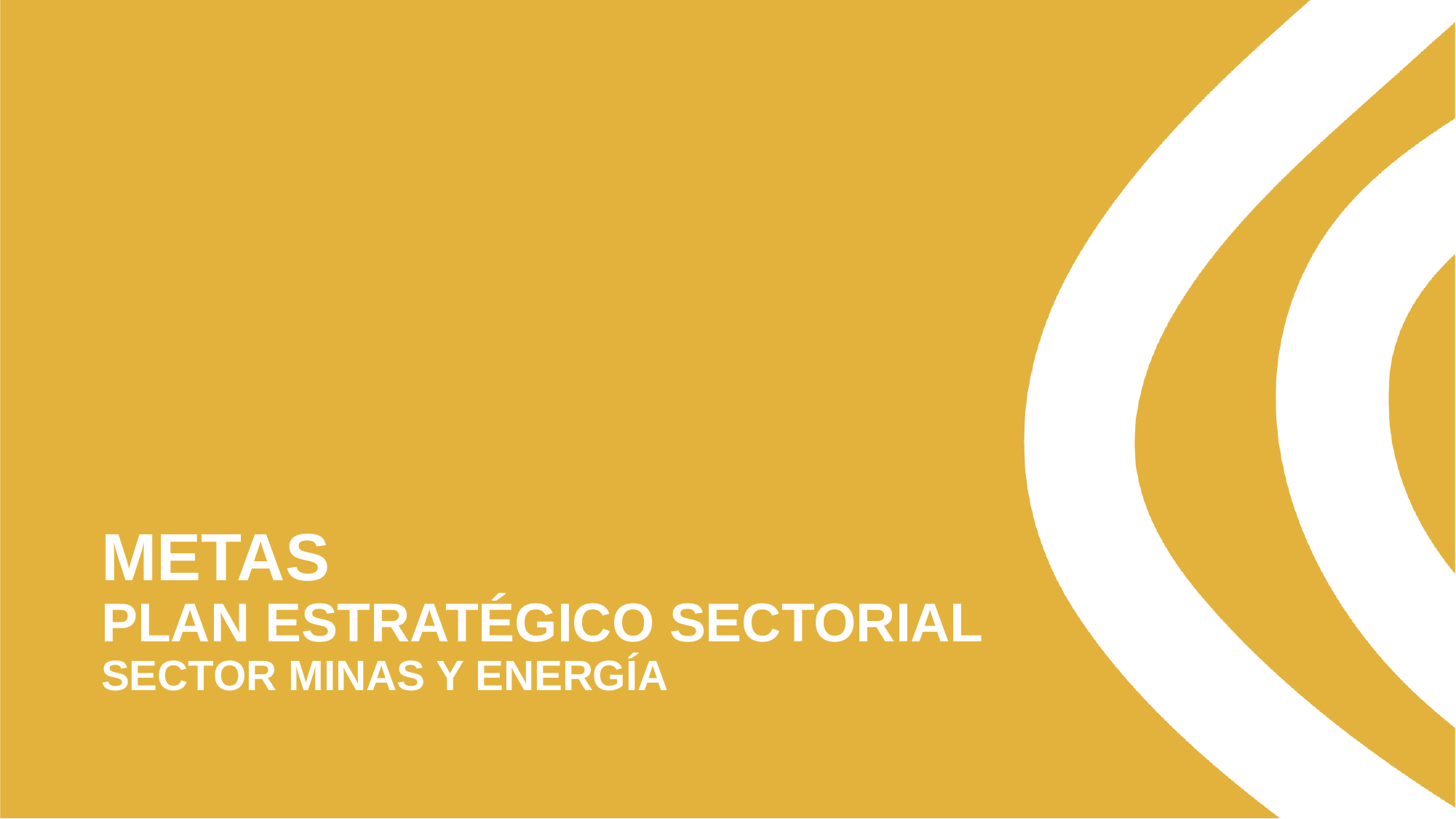

# METAS PLAN ESTRATÉGICO SECTORIAL SECTOR MINAS Y ENERGÍA